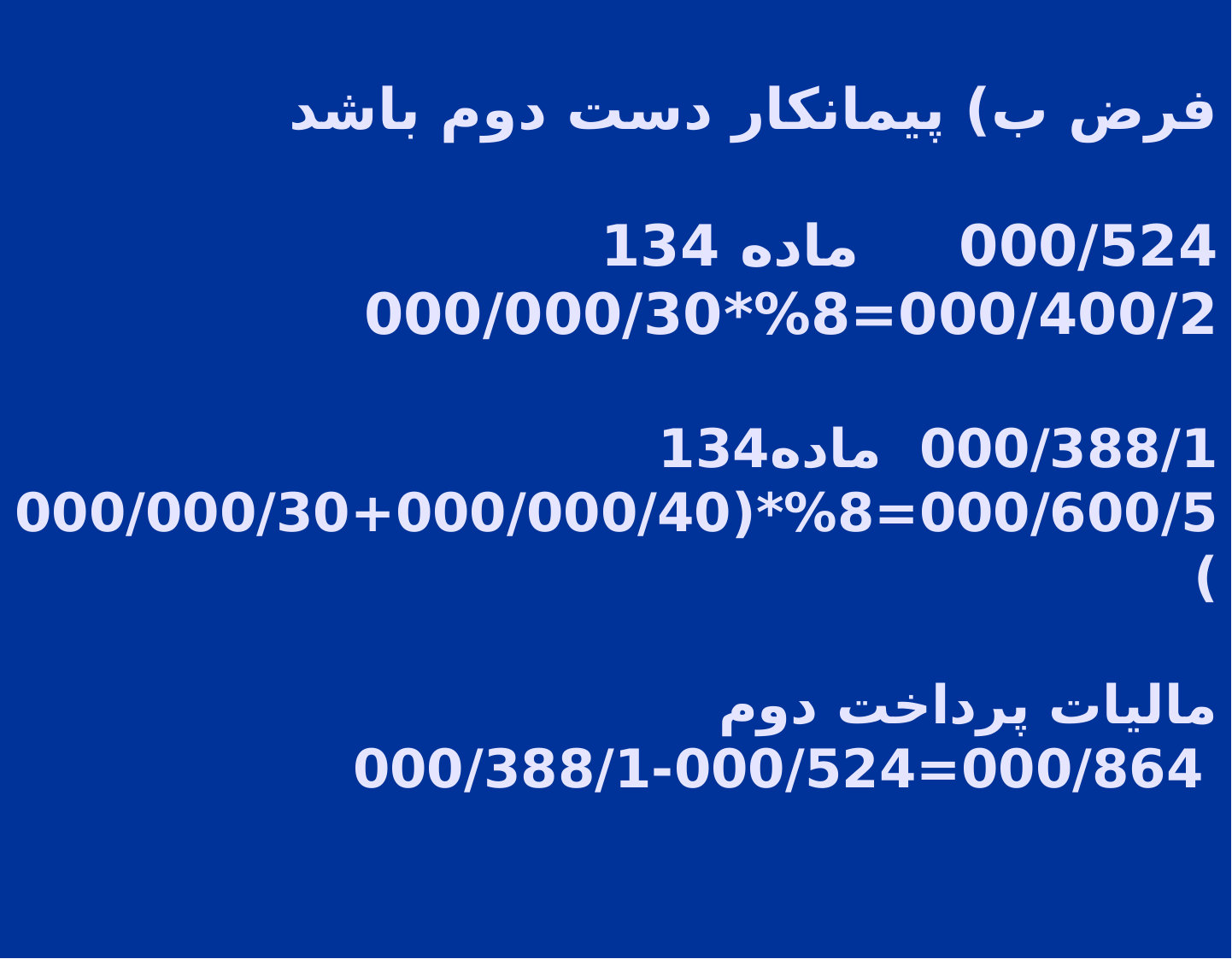

# فرض ب) پيمانكار دست دوم باشد 000/524     ماده 134              000/400/2=8%*000/000/30 000/388/1  ماده134  000/600/5=8%*(000/000/40+000/000/30) ماليات پرداخت دوم                000/864=000/524-000/388/1